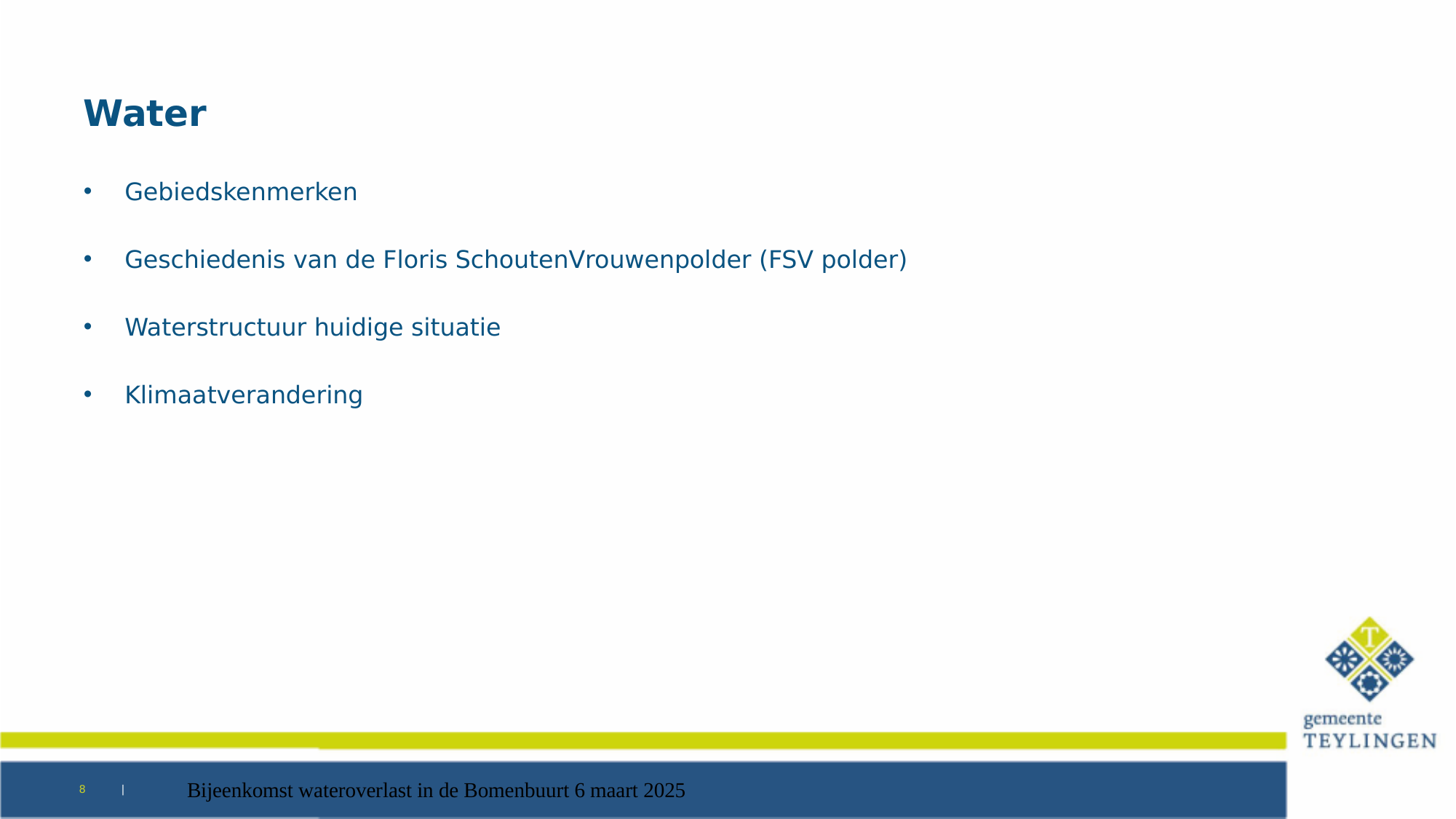

# Water
Gebiedskenmerken

Geschiedenis van de Floris SchoutenVrouwenpolder (FSV polder)

Waterstructuur huidige situatie

Klimaatverandering

8
Bijeenkomst wateroverlast in de Bomenbuurt 6 maart 2025